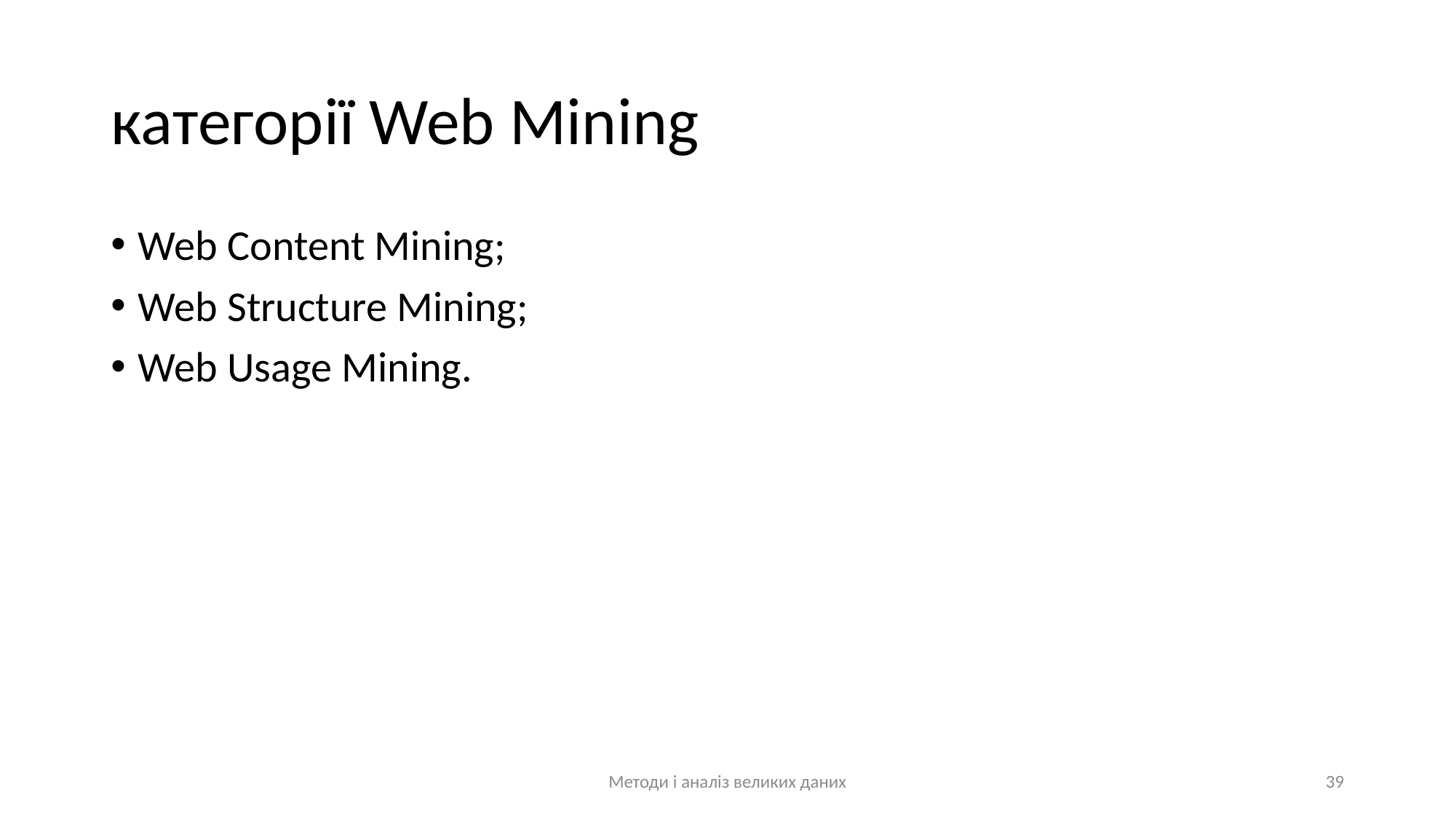

# категорії Web Mining
Web Content Mining;
Web Structure Mining;
Web Usage Mining.

Методи і аналіз великих даних
39